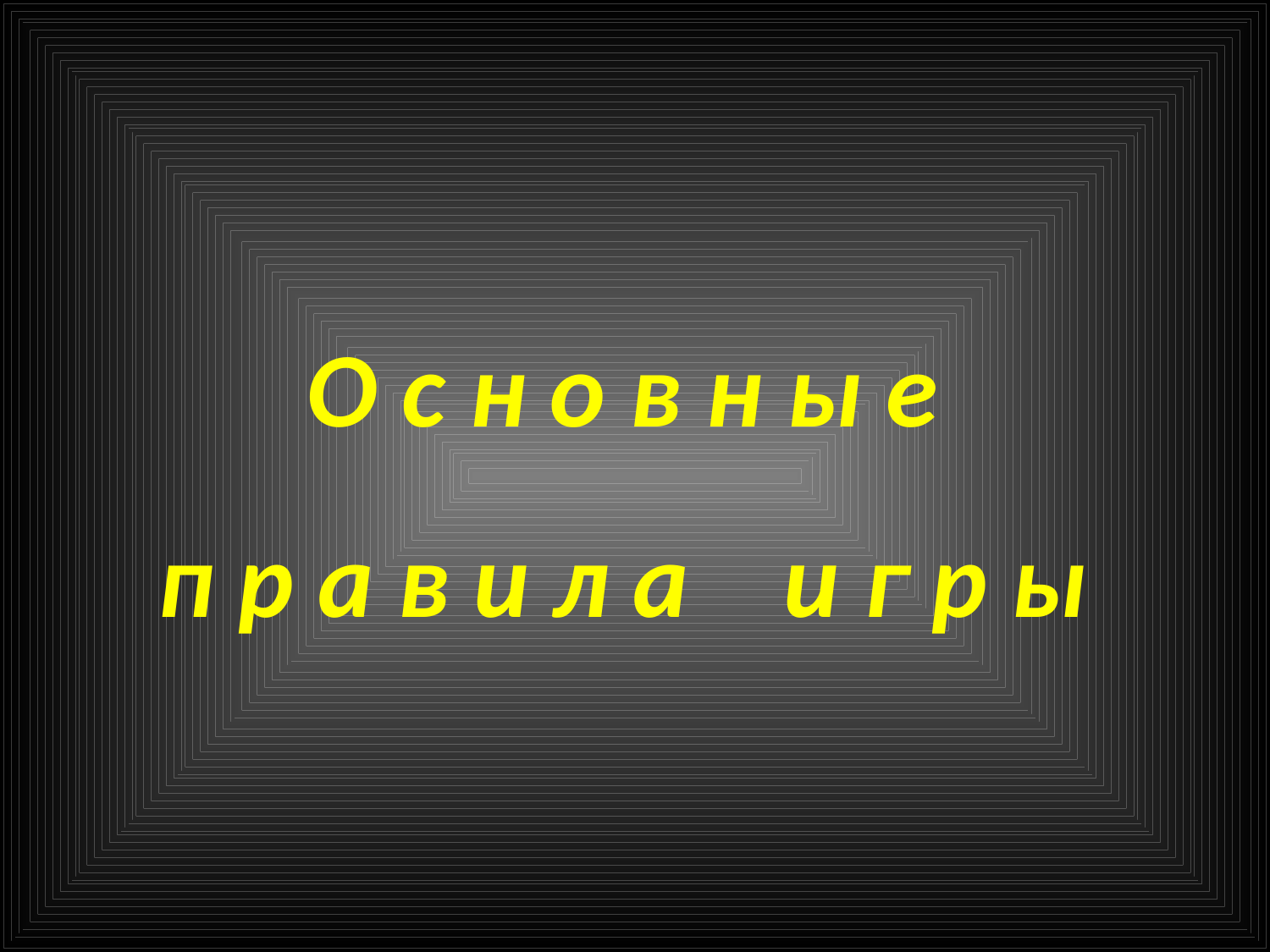

# О с н о в н ы е п р а в и л а    и г р ы